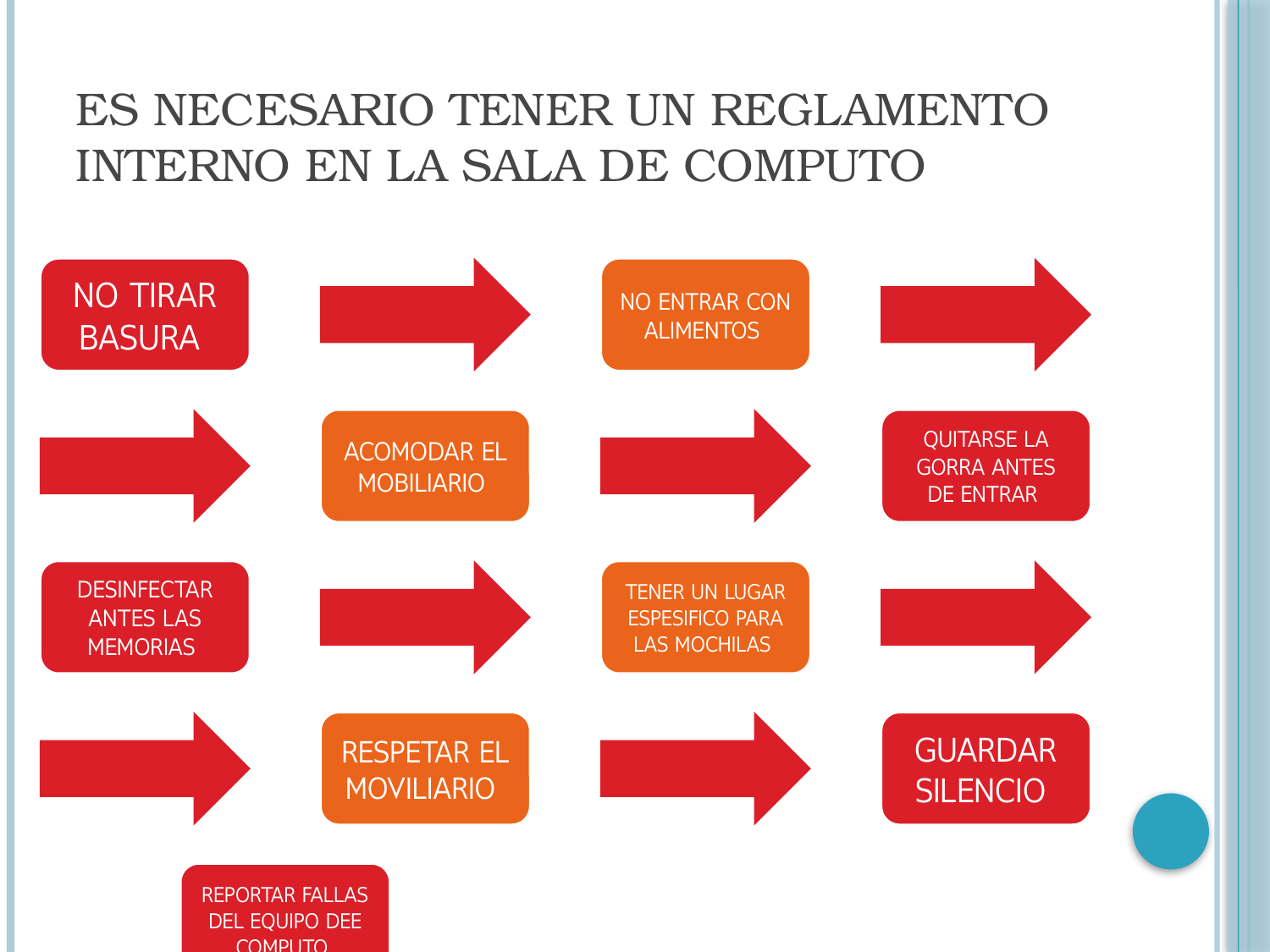

# ES NECESARIO TENER UN REGLAMENTO INTERNO EN LA SALA DE COMPUTO
NO TIRAR BASURA
NO ENTRAR CON ALIMENTOS
QUITARSE LA GORRA ANTES DE ENTRAR
ACOMODAR EL MOBILIARIO
DESINFECTAR ANTES LAS MEMORIAS
TENER UN LUGAR ESPESIFICO PARA LAS MOCHILAS
GUARDAR SILENCIO
RESPETAR EL MOVILIARIO